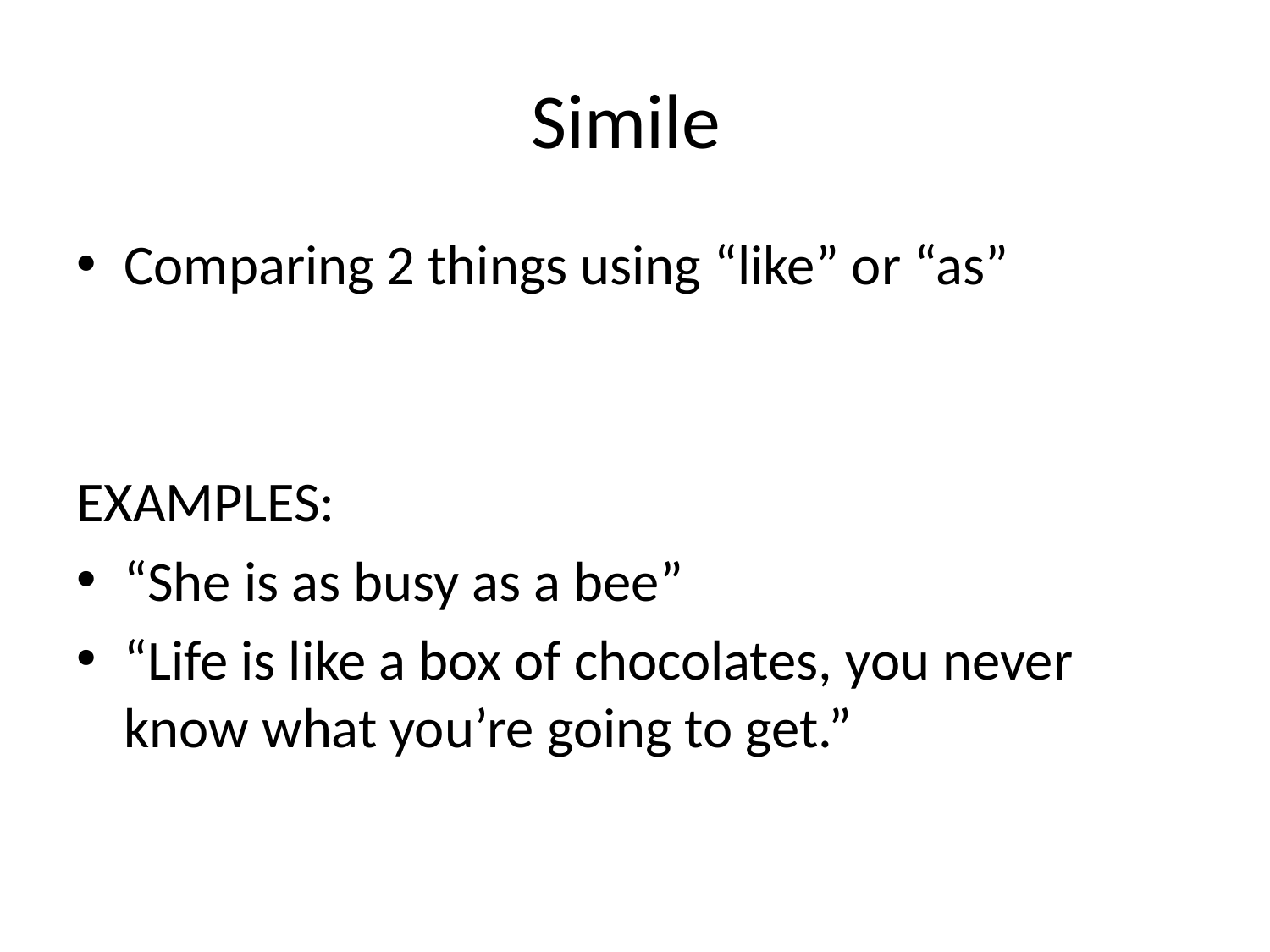

# Simile
Comparing 2 things using “like” or “as”

EXAMPLES:
“She is as busy as a bee”
“Life is like a box of chocolates, you never know what you’re going to get.”